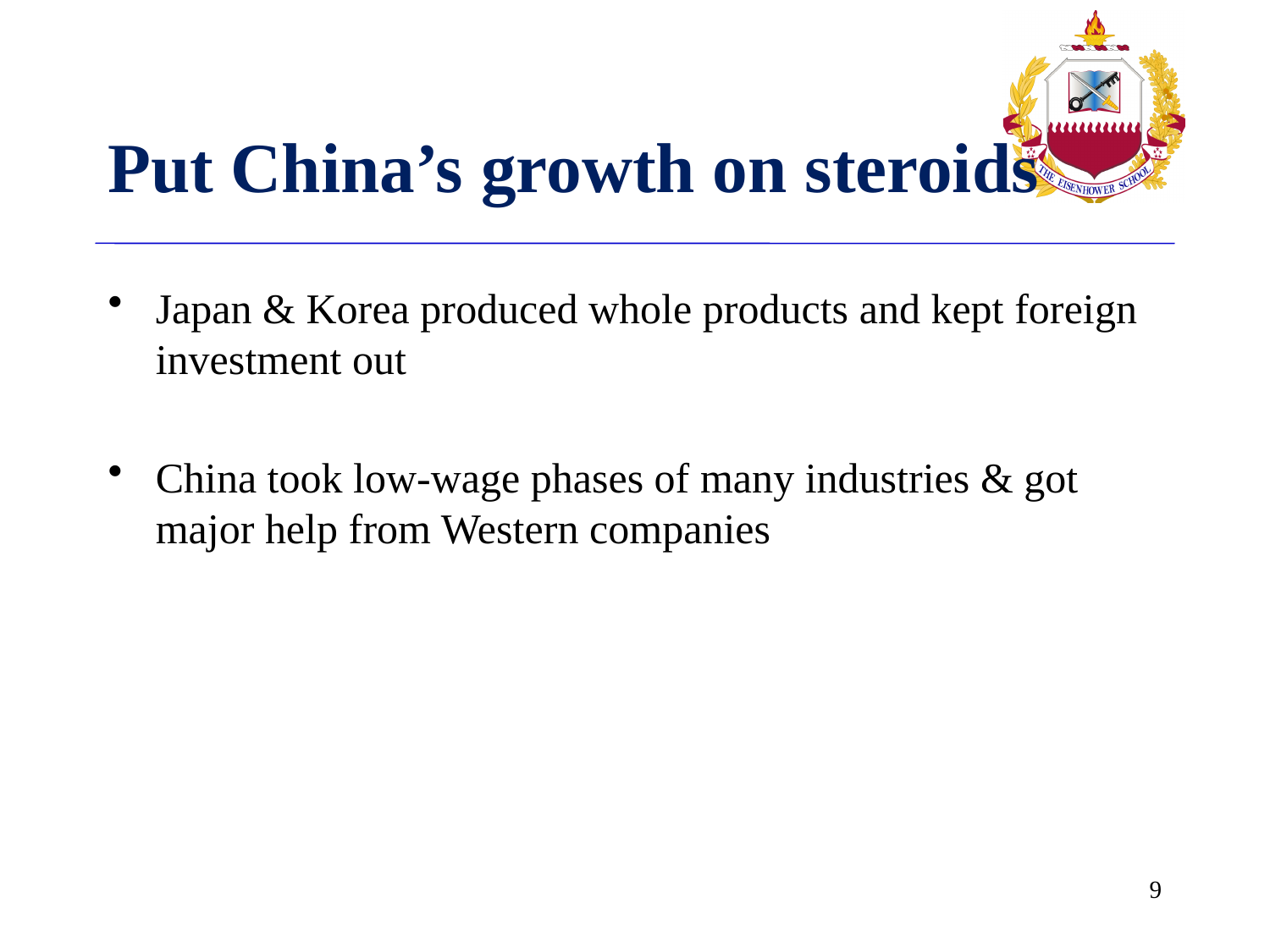

# Put China’s growth on steroids
Japan & Korea produced whole products and kept foreign investment out

China took low-wage phases of many industries & got major help from Western companies

9